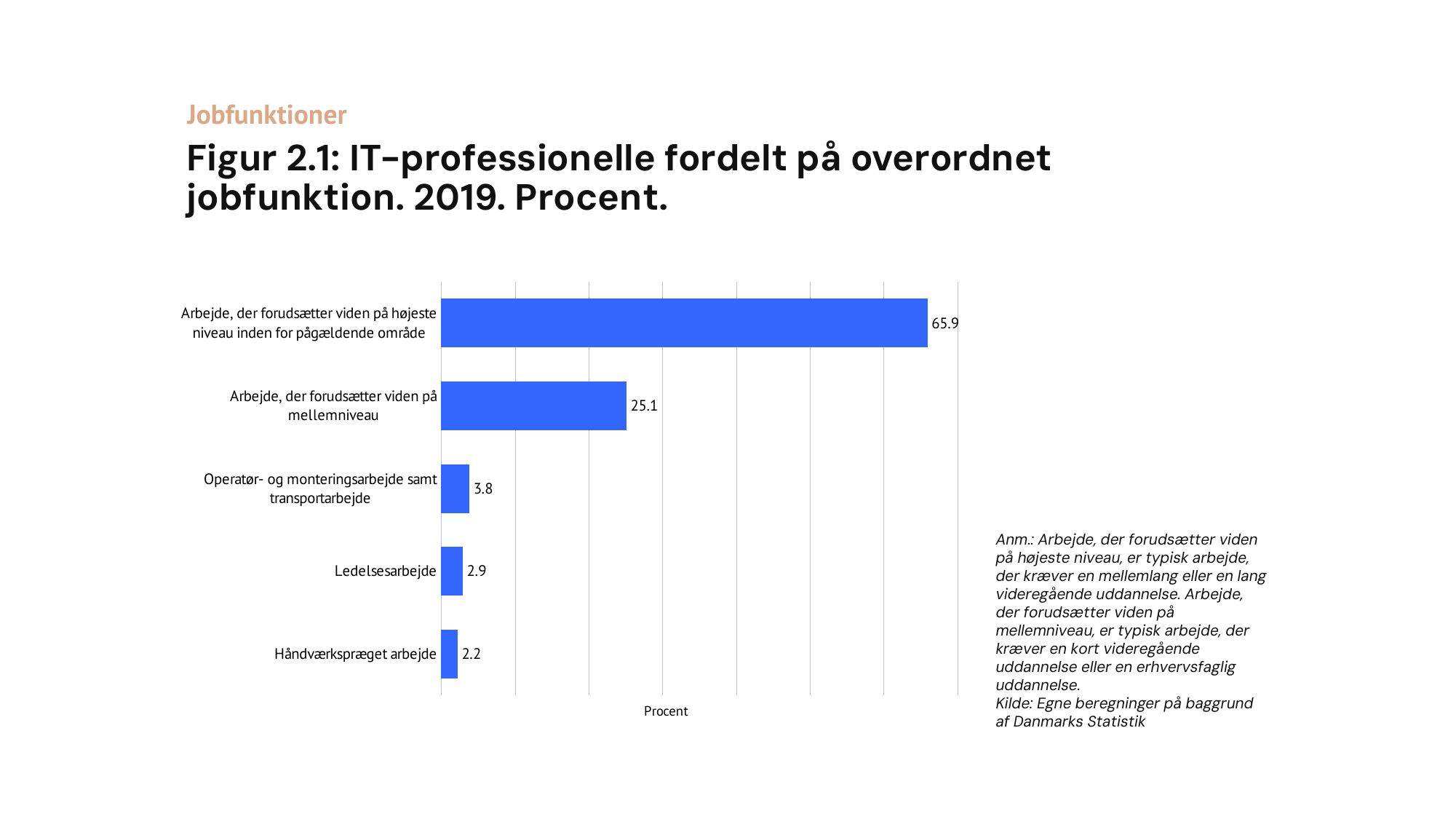

Jobfunktioner
# Figur 2.1: IT-professionelle fordelt på overordnet jobfunktion. 2019. Procent.

### Chart

| Category |  |
|---|---|
| Håndværkspræget arbejde | 2.2 |
| Ledelsesarbejde | 2.9 |
| Operatør- og monteringsarbejde samt transportarbejde | 3.8 |
| Arbejde, der forudsætter viden på mellemniveau | 25.1 |
| Arbejde, der forudsætter viden på højeste niveau inden for pågældende område | 65.9 |
Anm.: Arbejde, der forudsætter viden på højeste niveau, er typisk arbejde, der kræver en mellemlang eller en lang videregående uddannelse. Arbejde, der forudsætter viden på mellemniveau, er typisk arbejde, der kræver en kort videregående uddannelse eller en erhvervsfaglig uddannelse.
Kilde: Egne beregninger på baggrund af Danmarks Statistik